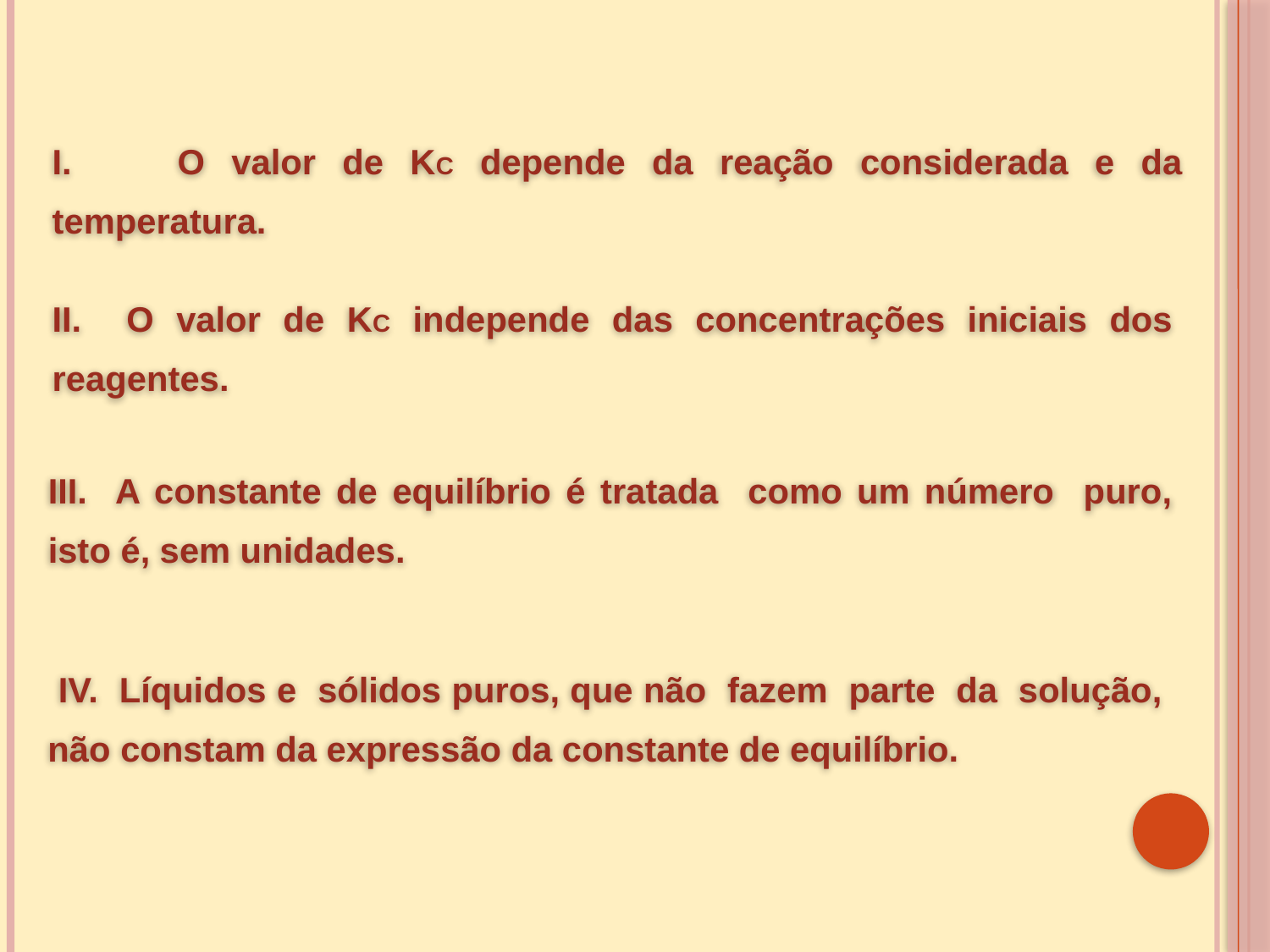

OBSERVAÇÕES e LEMBRETES
I.    O valor de KC depende da reação considerada e da temperatura.
II.  O valor de KC independe das concentrações iniciais dos reagentes.
III.  A constante de equilíbrio é tratada  como um número  puro, isto é, sem unidades.
 IV.  Líquidos e  sólidos puros, que não  fazem  parte  da  solução, não constam da expressão da constante de equilíbrio.